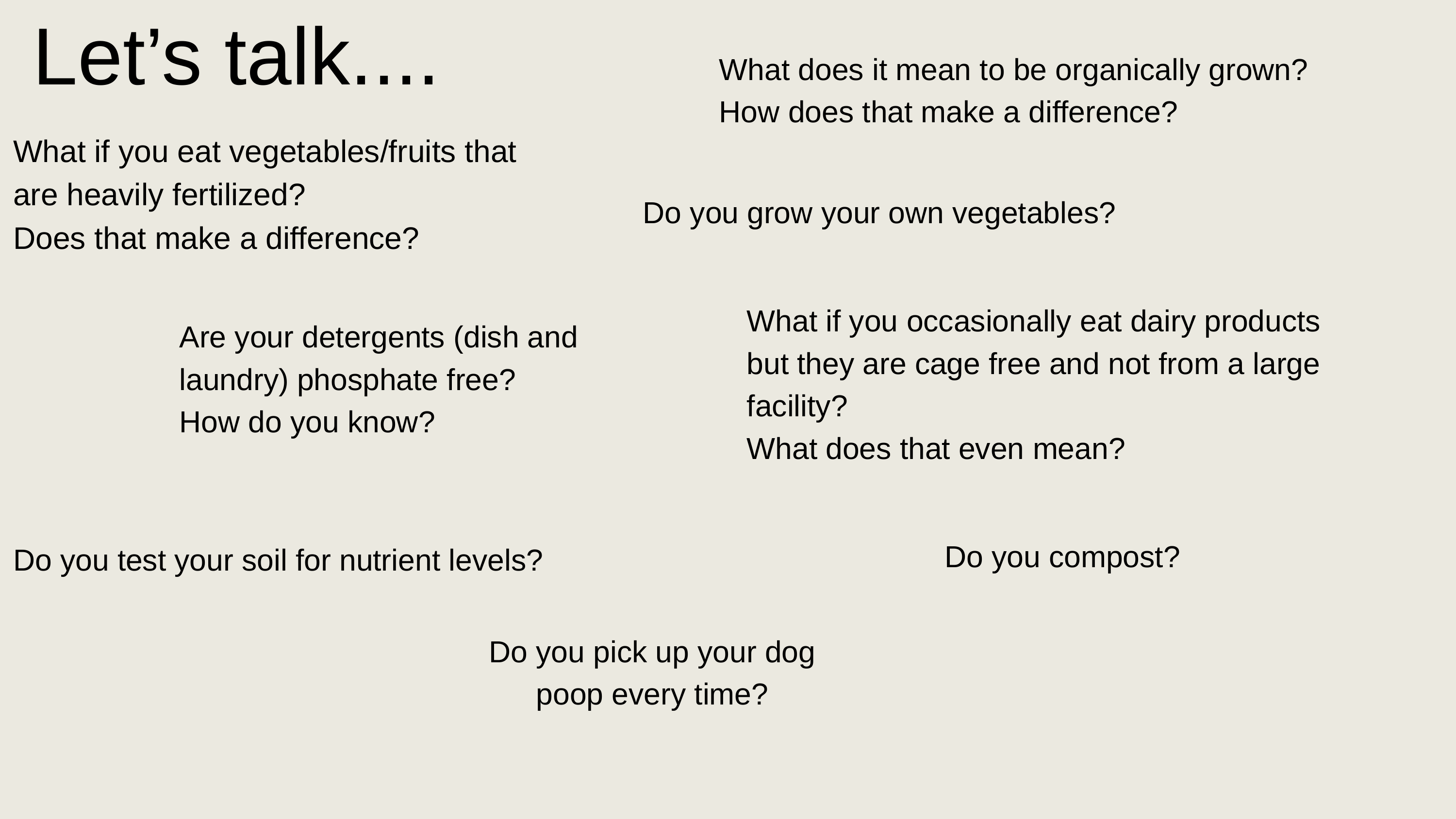

Let’s talk....
What does it mean to be organically grown?
How does that make a difference?
What if you eat vegetables/fruits that are heavily fertilized?
Does that make a difference?
Do you grow your own vegetables?
What if you occasionally eat dairy products but they are cage free and not from a large facility?
What does that even mean?
Are your detergents (dish and laundry) phosphate free?
How do you know?
Do you compost?

Do you test your soil for nutrient levels?
Do you pick up your dog poop every time?